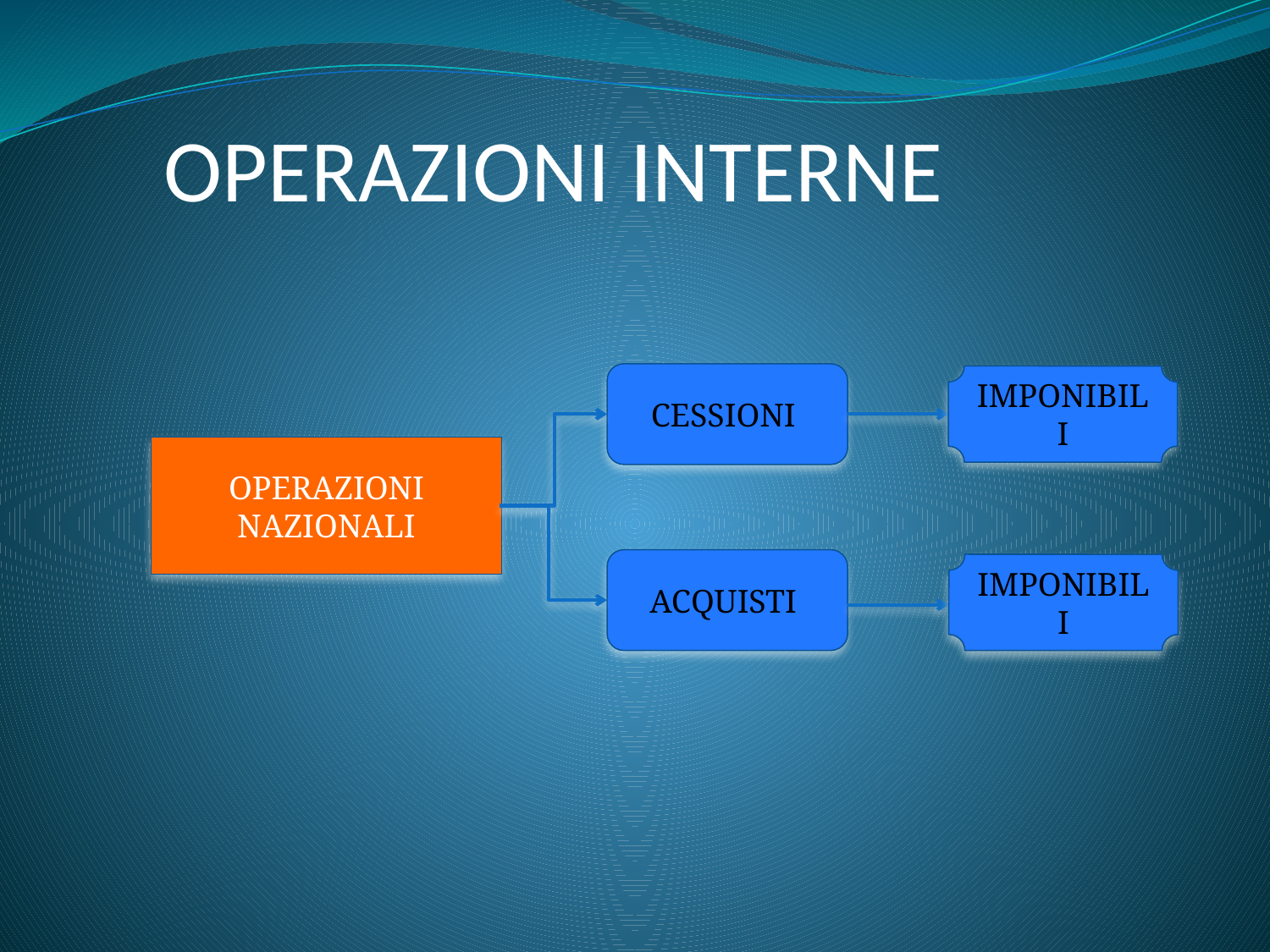

OPERAZIONI INTERNE
CESSIONI
IMPONIBILI
OPERAZIONI NAZIONALI
ACQUISTI
IMPONIBILI